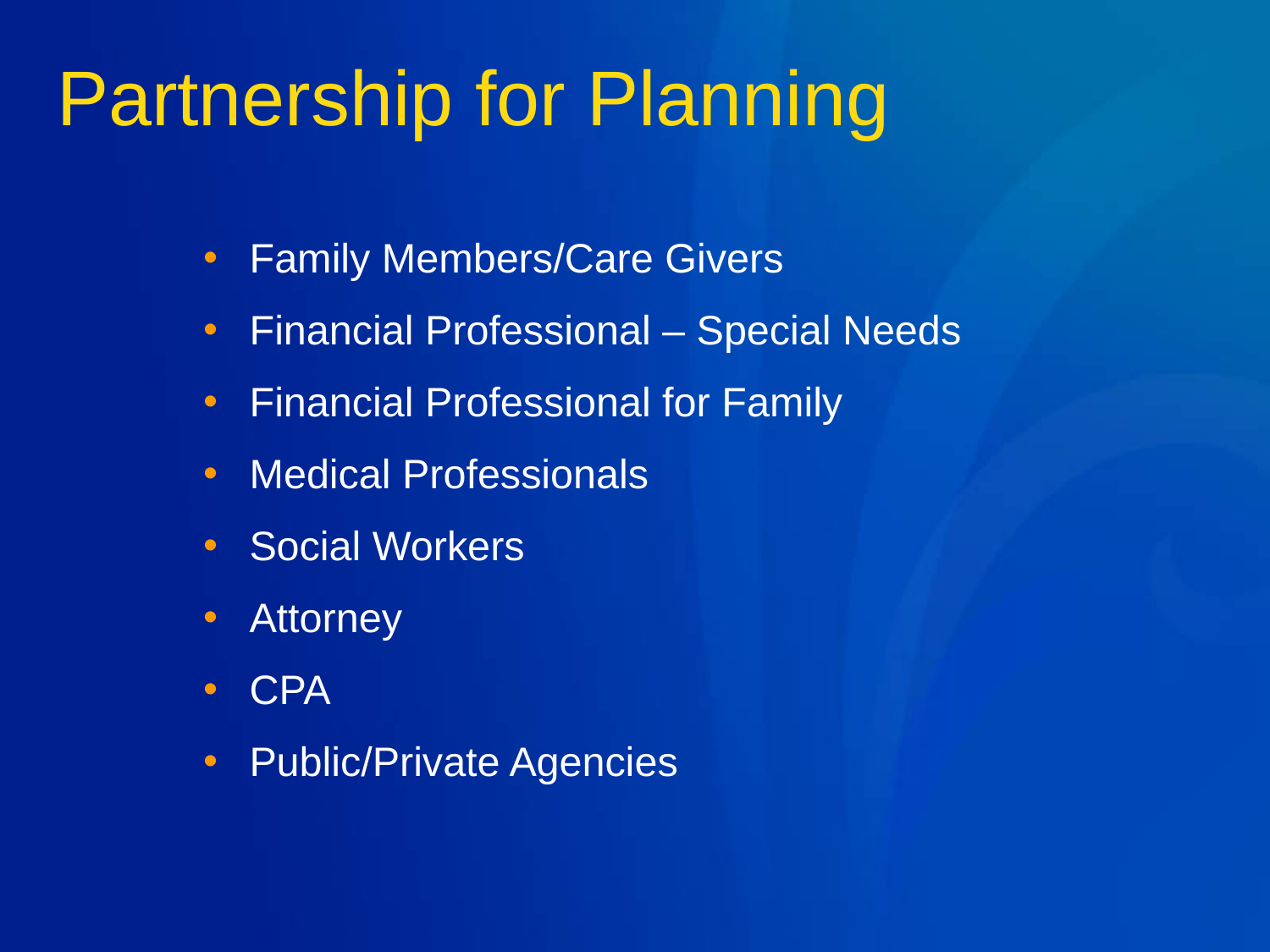

# Partnership for Planning
Family Members/Care Givers
Financial Professional – Special Needs
Financial Professional for Family
Medical Professionals
Social Workers
Attorney
CPA
Public/Private Agencies